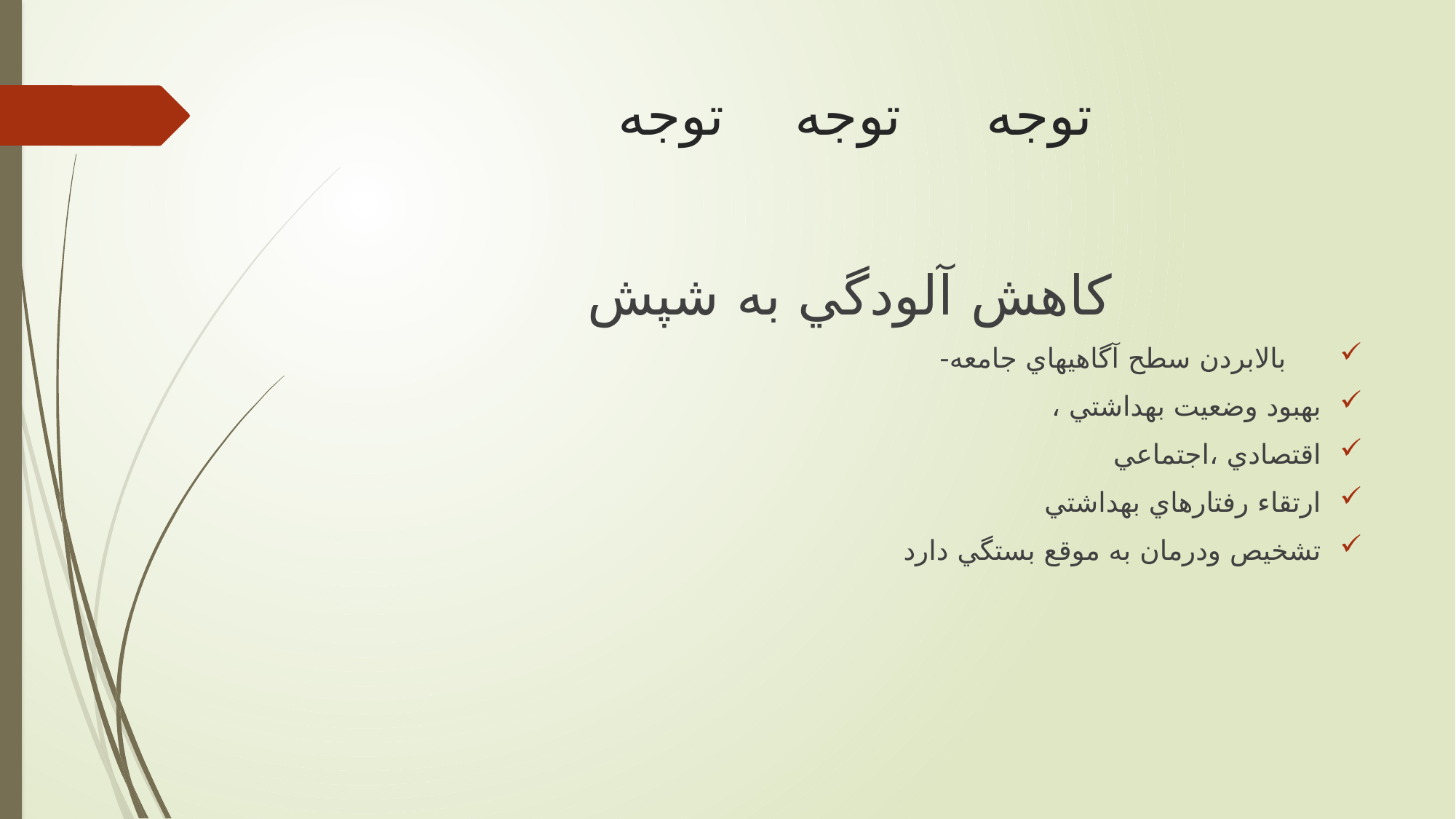

# توجه      توجه     توجه
كاهش آلودگي به شپش
    بالابردن سطح آگاهيهاي جامعه-
بهبود وضعيت بهداشتي ،
اقتصادي ،اجتماعي
ارتقاء رفتارهاي بهداشتي
تشخيص ودرمان به موقع بستگي دارد